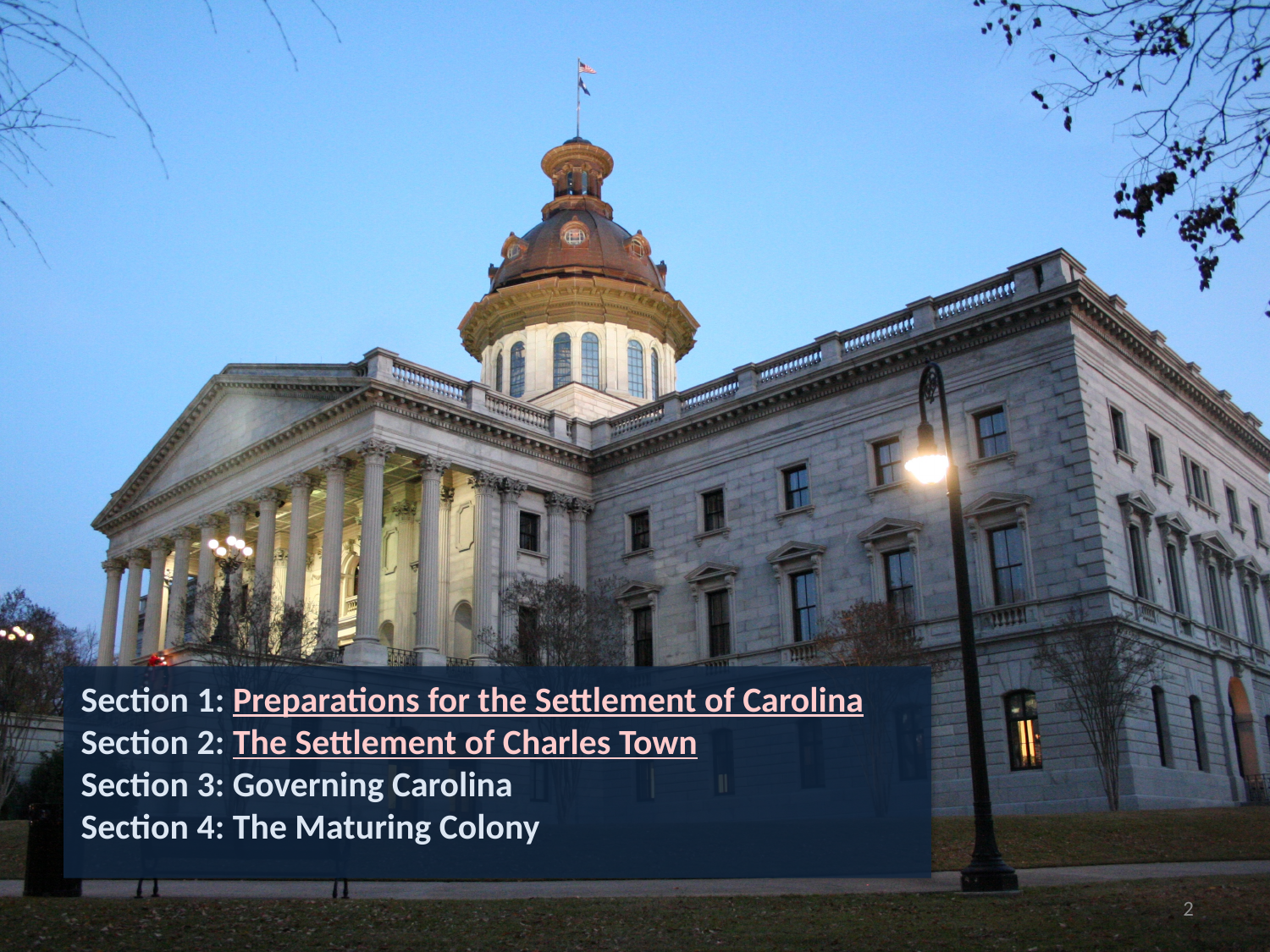

Section 1: Preparations for the Settlement of Carolina
Section 2: The Settlement of Charles Town
Section 3: Governing Carolina
Section 4: The Maturing Colony
2